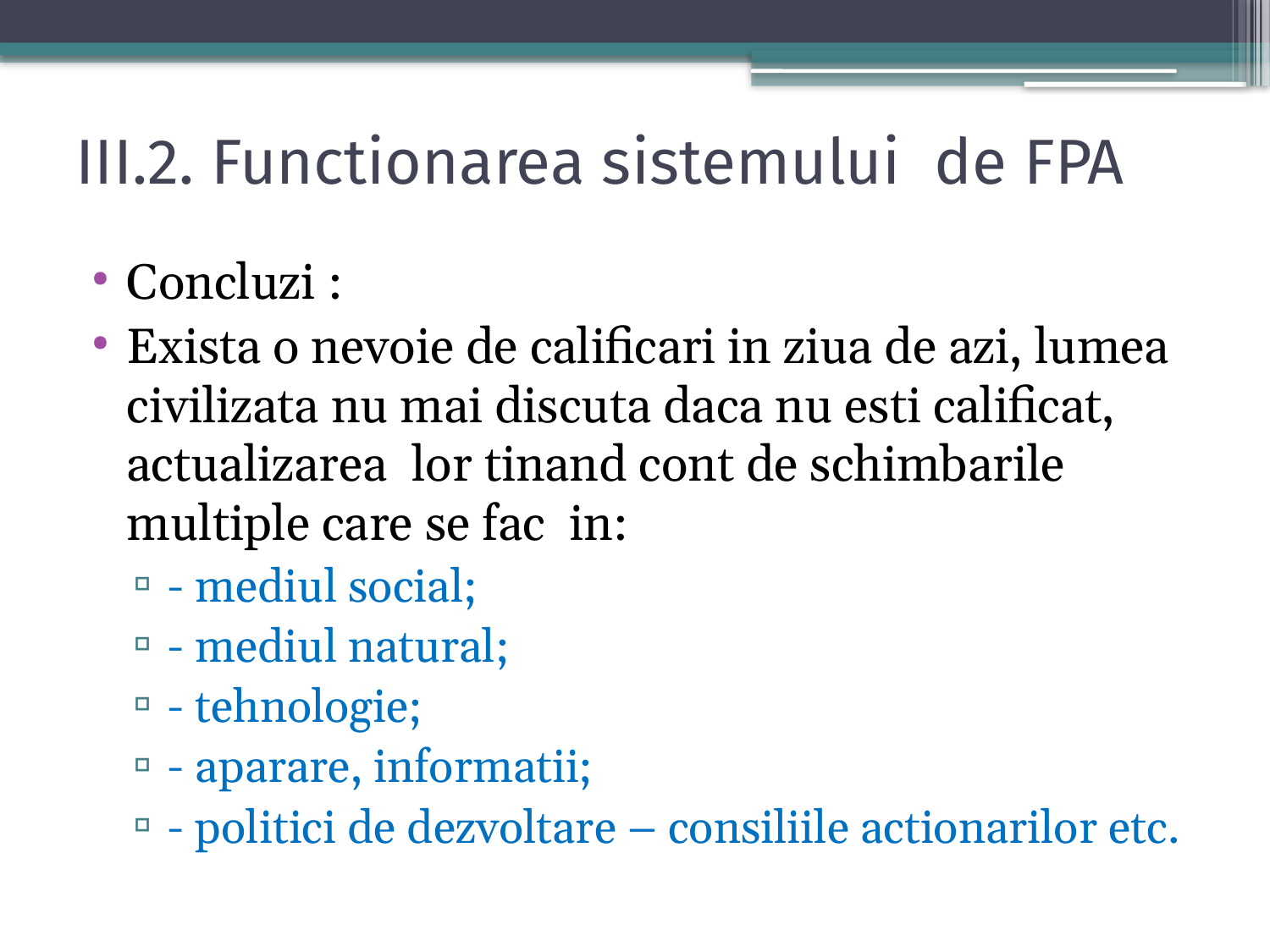

III.2. Functionarea sistemului  de FPA
Concluzi :
Exista o nevoie de calificari in ziua de azi, lumea civilizata nu mai discuta daca nu esti calificat, actualizarea  lor tinand cont de schimbarile multiple care se fac  in:
- mediul social;
- mediul natural;
- tehnologie;
- aparare, informatii;
- politici de dezvoltare – consiliile actionarilor etc.